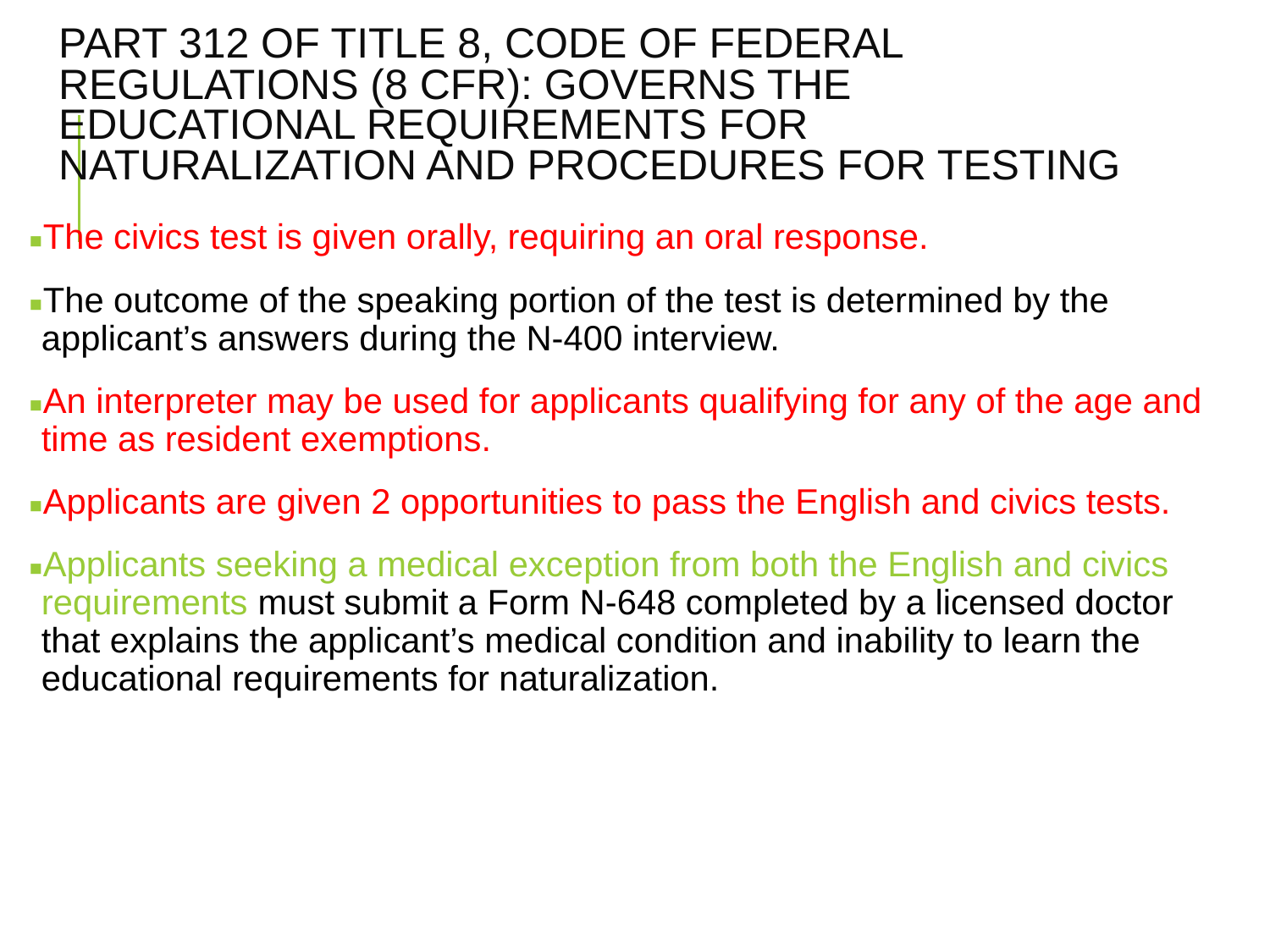

# PART 312 OF TITLE 8, CODE OF FEDERAL REGULATIONS (8 CFR): GOVERNS THE EDUCATIONAL REQUIREMENTS FOR NATURALIZATION AND PROCEDURES FOR TESTING
The civics test is given orally, requiring an oral response.
The outcome of the speaking portion of the test is determined by the applicant’s answers during the N-400 interview.
An interpreter may be used for applicants qualifying for any of the age and time as resident exemptions.
Applicants are given 2 opportunities to pass the English and civics tests.
Applicants seeking a medical exception from both the English and civics requirements must submit a Form N-648 completed by a licensed doctor that explains the applicant’s medical condition and inability to learn the educational requirements for naturalization.